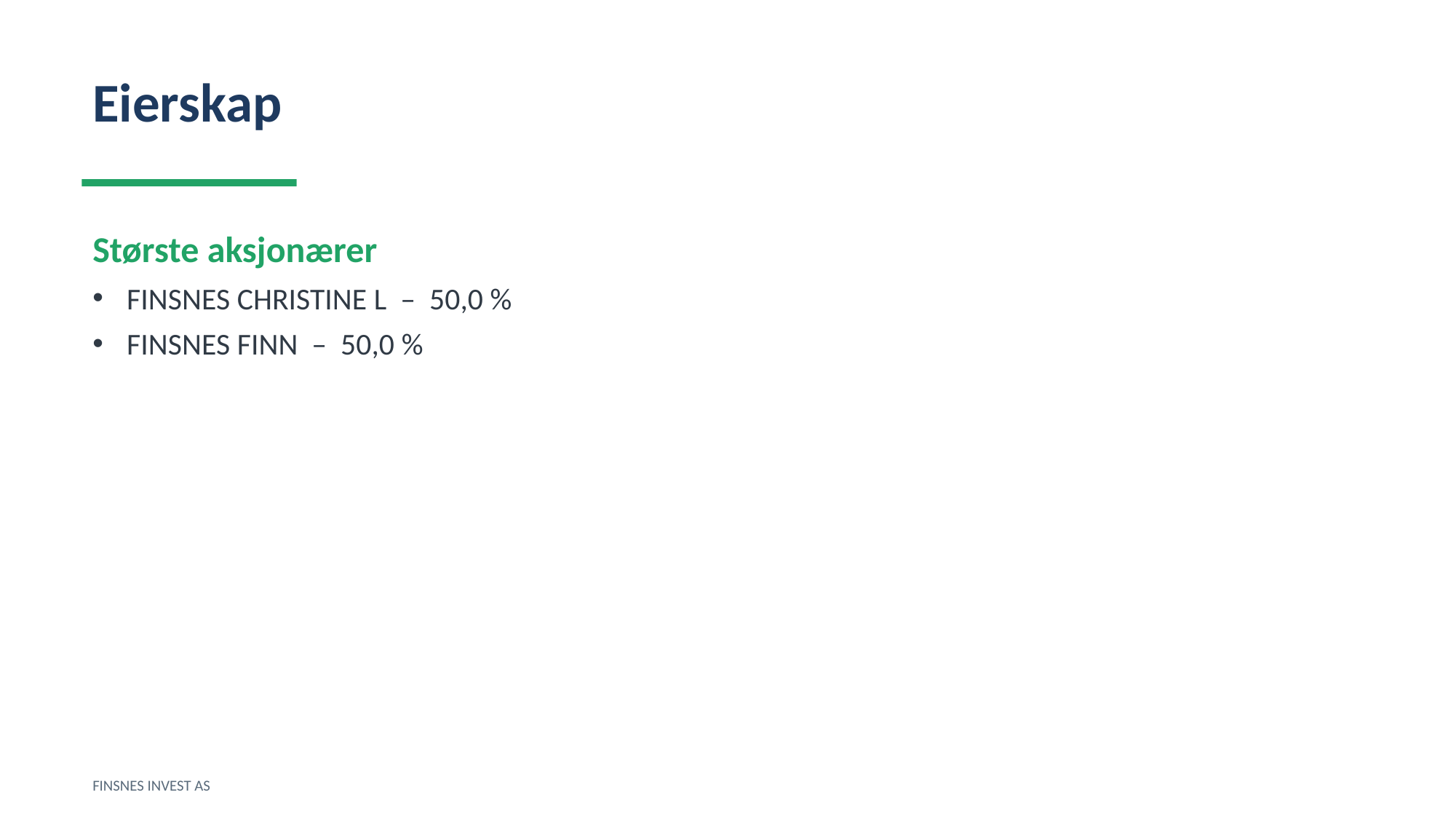

Eierskap

Største aksjonærer
FINSNES CHRISTINE L  –  50,0 %
FINSNES FINN  –  50,0 %
FINSNES INVEST AS